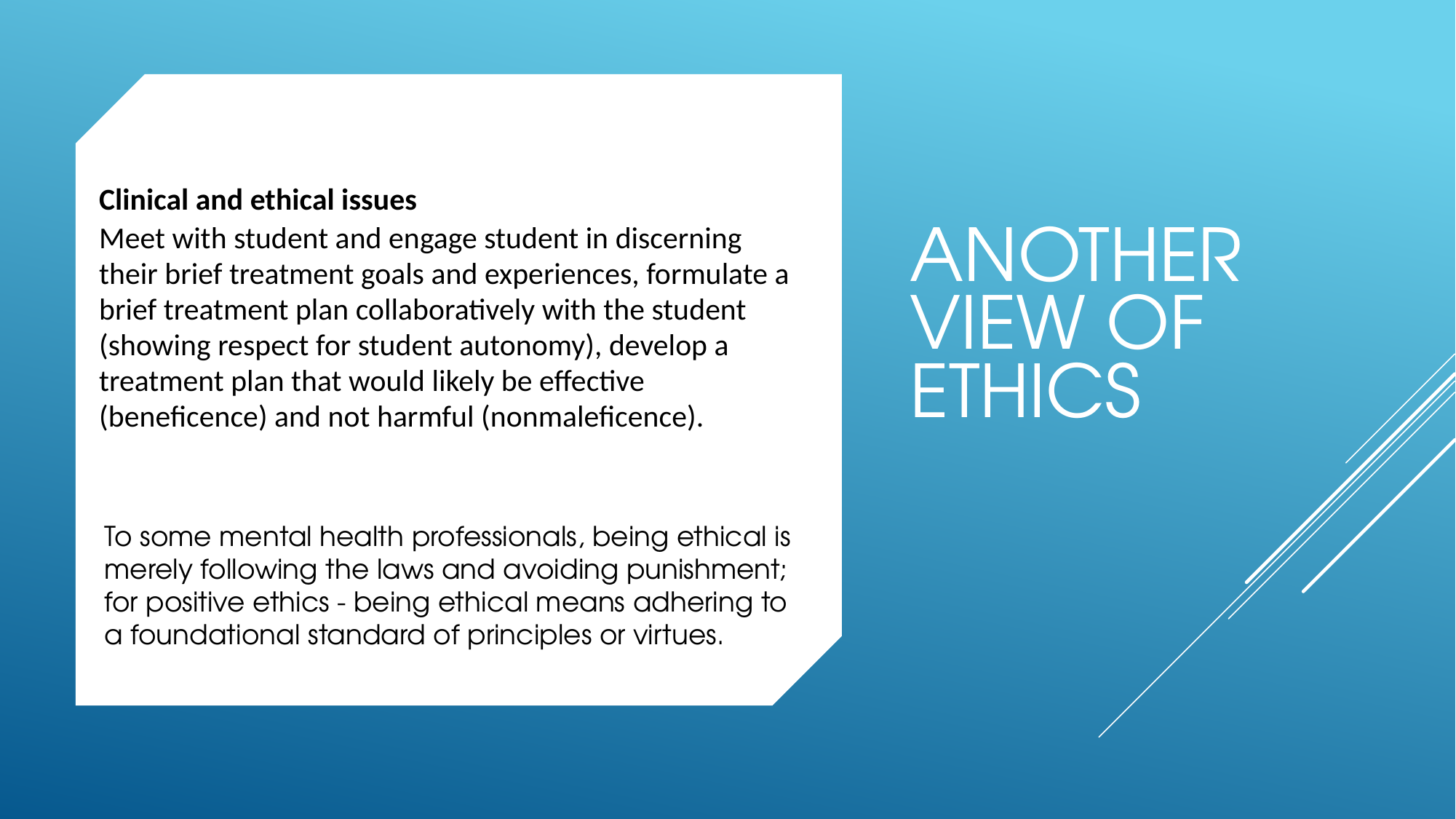

Another view of ethics
Clinical and ethical issues
Meet with student and engage student in discerning their brief treatment goals and experiences, formulate a brief treatment plan collaboratively with the student (showing respect for student autonomy), develop a treatment plan that would likely be effective (beneficence) and not harmful (nonmaleficence).
To some mental health professionals, being ethical is merely following the laws and avoiding punishment; for positive ethics - being ethical means adhering to a foundational standard of principles or virtues.